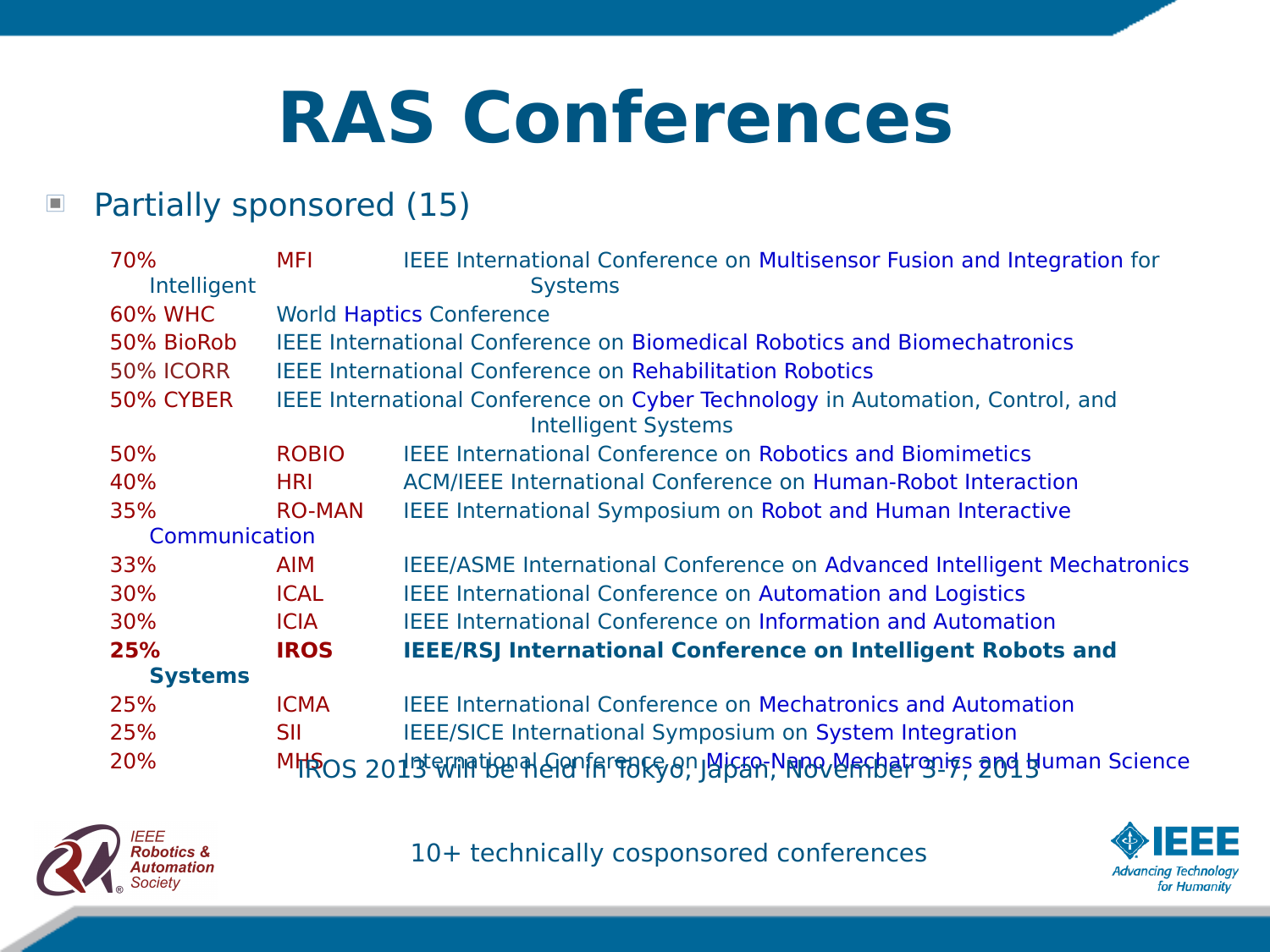

RAS Conferences
Partially sponsored (15)
70%	MFI	IEEE International Conference on Multisensor Fusion and Integration for Intelligent 			Systems
60% WHC	World Haptics Conference
50% BioRob	IEEE International Conference on Biomedical Robotics and Biomechatronics
50% ICORR	IEEE International Conference on Rehabilitation Robotics
50% CYBER 	IEEE International Conference on Cyber Technology in Automation, Control, and 				Intelligent Systems
50%	ROBIO	IEEE International Conference on Robotics and Biomimetics
40%	HRI	ACM/IEEE International Conference on Human-Robot Interaction
35%	RO-MAN	IEEE International Symposium on Robot and Human Interactive Communication
33%	AIM	IEEE/ASME International Conference on Advanced Intelligent Mechatronics
30%	ICAL	IEEE International Conference on Automation and Logistics
30%	ICIA	IEEE International Conference on Information and Automation
25%	IROS	IEEE/RSJ International Conference on Intelligent Robots and Systems
25%	ICMA	IEEE International Conference on Mechatronics and Automation
25%	SII	IEEE/SICE International Symposium on System Integration
20%	MHS	International Conference on Micro-Nano Mechatronics and Human Science

IROS 2013 will be held in Tokyo, Japan, November 3-7, 2013

10+ technically cosponsored conferences